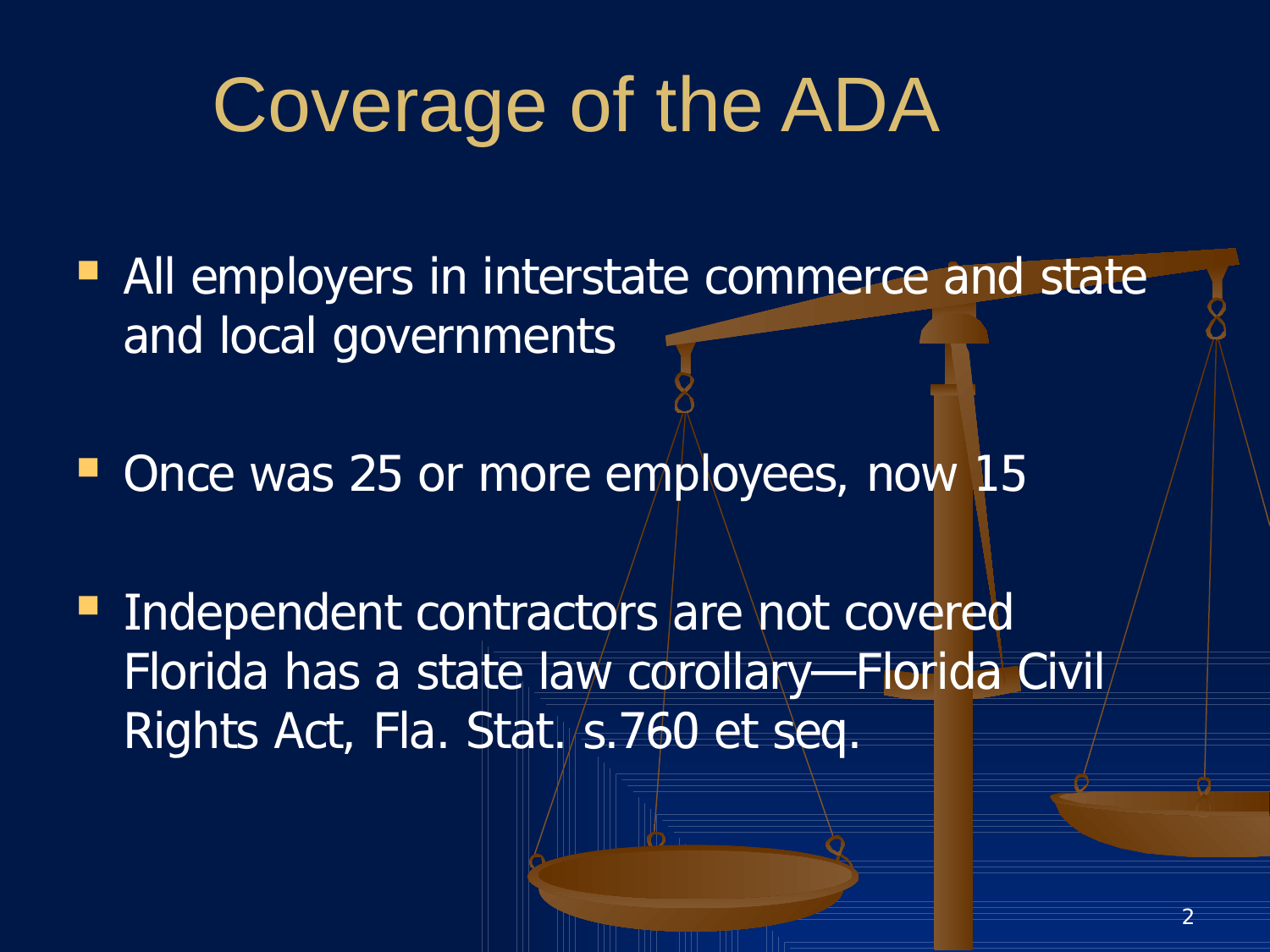

# Coverage of the ADA

All employers in interstate commerce and state and local governments

Once was 25 or more employees, now 15

Independent contractors are not covered
Florida has a state law corollary—Florida Civil Rights Act, Fla. Stat. s.760 et seq.
2